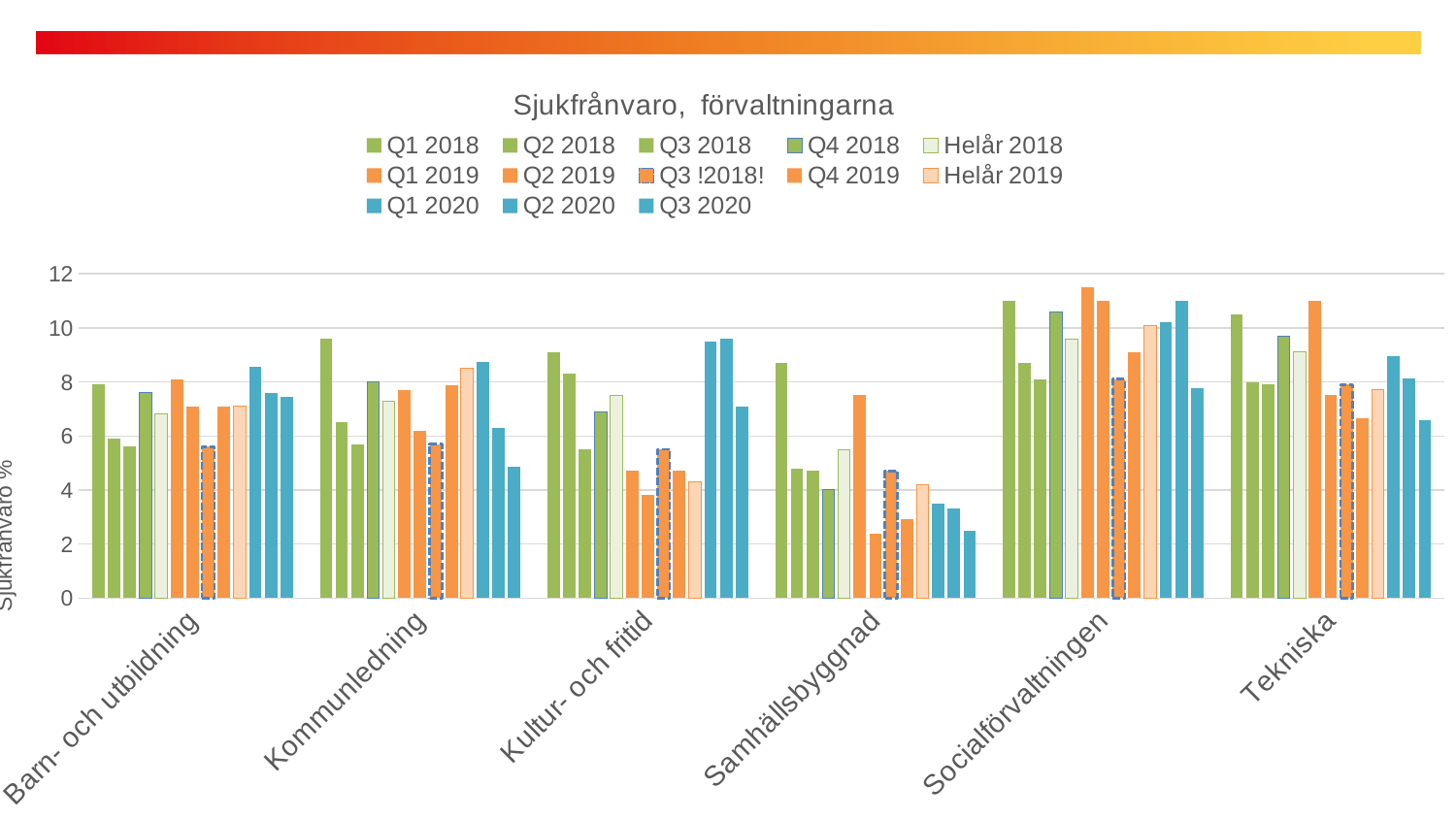

### Chart: Sjukfrånvaro,  förvaltningarna

| Category | Q1 2018 | Q2 2018 | Q3 2018 | Q4 2018 | Helår 2018 | Q1 2019 | Q2 2019 | Q3 !2018! | Q4 2019 | Helår 2019 | Q1 2020 | Q2 2020 | Q3 2020  |
|---|---|---|---|---|---|---|---|---|---|---|---|---|---|
| Barn- och utbildning | 7.9 | 5.9 | 5.6 | 7.6 | 6.8 | 8.1 | 7.1 | 5.6 | 7.1 | 7.1 | 8.54 | 7.59 | 7.43 |
| Kommunledning | 9.6 | 6.5 | 5.7 | 8.0 | 7.3 | 7.7 | 6.2 | 5.7 | 7.87 | 8.5 | 8.74 | 6.31 | 4.86 |
| Kultur- och fritid | 9.1 | 8.3 | 5.5 | 6.9 | 7.5 | 4.7 | 3.8 | 5.5 | 4.72 | 4.3 | 9.5 | 9.61 | 7.1 |
| Samhällsbyggnad | 8.7 | 4.8 | 4.7 | 4.0 | 5.5 | 7.5 | 2.4 | 4.7 | 2.93 | 4.2 | 3.5 | 3.32 | 2.49 |
| Socialförvaltningen | 11.0 | 8.7 | 8.1 | 10.6 | 9.6 | 11.5 | 11.0 | 8.1 | 9.11 | 10.1 | 10.21 | 10.99 | 7.77 |
| Tekniska | 10.5 | 8.0 | 7.9 | 9.7 | 9.1 | 11.0 | 7.5 | 7.9 | 6.64 | 7.7 | 8.97 | 8.11 | 6.57 |